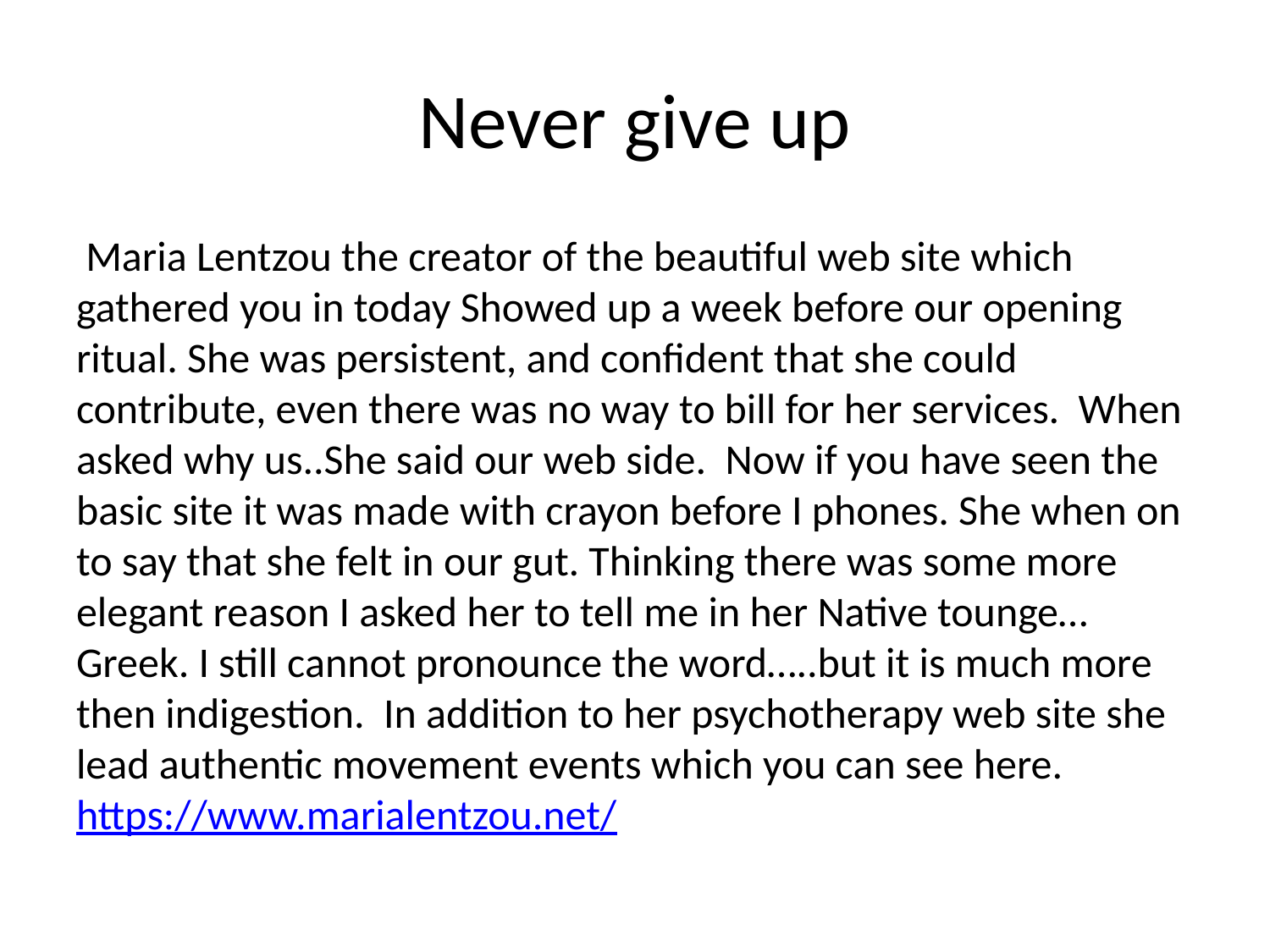

# Never give up
 Maria Lentzou the creator of the beautiful web site which gathered you in today Showed up a week before our opening ritual. She was persistent, and confident that she could contribute, even there was no way to bill for her services.  When asked why us..She said our web side.  Now if you have seen the basic site it was made with crayon before I phones. She when on to say that she felt in our gut. Thinking there was some more elegant reason I asked her to tell me in her Native tounge…Greek. I still cannot pronounce the word…..but it is much more then indigestion.  In addition to her psychotherapy web site she lead authentic movement events which you can see here. https://www.marialentzou.net/